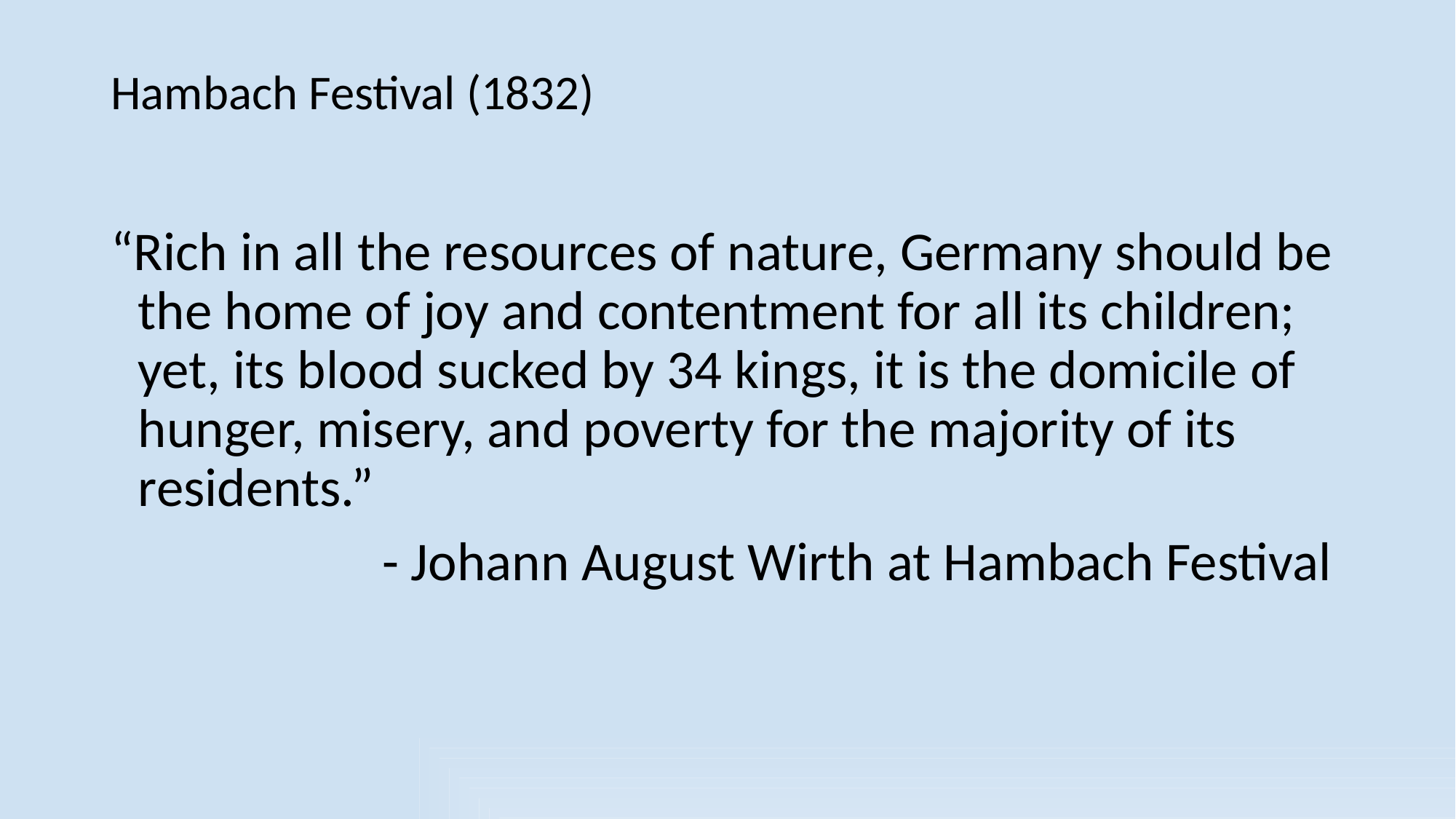

# Hambach Festival (1832)
“Rich in all the resources of nature, Germany should be the home of joy and contentment for all its children; yet, its blood sucked by 34 kings, it is the domicile of hunger, misery, and poverty for the majority of its residents.”
			- Johann August Wirth at Hambach Festival